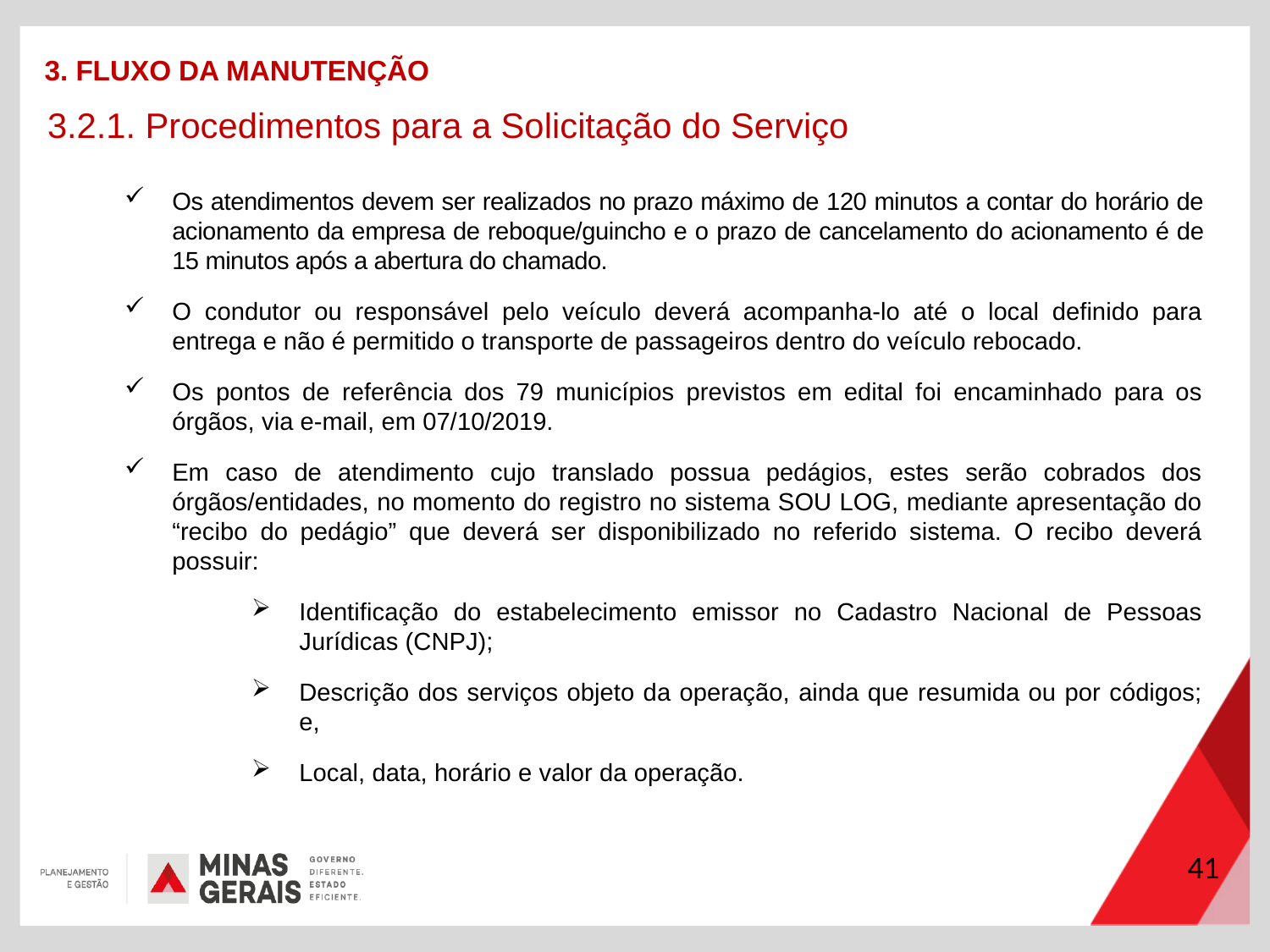

3. FLUXO DA MANUTENÇÃO
3.2.1. Procedimentos para a Solicitação do Serviço

Os atendimentos devem ser realizados no prazo máximo de 120 minutos a contar do horário de acionamento da empresa de reboque/guincho e o prazo de cancelamento do acionamento é de 15 minutos após a abertura do chamado.
O condutor ou responsável pelo veículo deverá acompanha-lo até o local definido para entrega e não é permitido o transporte de passageiros dentro do veículo rebocado.
Os pontos de referência dos 79 municípios previstos em edital foi encaminhado para os órgãos, via e-mail, em 07/10/2019.
Em caso de atendimento cujo translado possua pedágios, estes serão cobrados dos órgãos/entidades, no momento do registro no sistema SOU LOG, mediante apresentação do “recibo do pedágio” que deverá ser disponibilizado no referido sistema. O recibo deverá possuir:
Identificação do estabelecimento emissor no Cadastro Nacional de Pessoas Jurídicas (CNPJ);
Descrição dos serviços objeto da operação, ainda que resumida ou por códigos; e,
Local, data, horário e valor da operação.